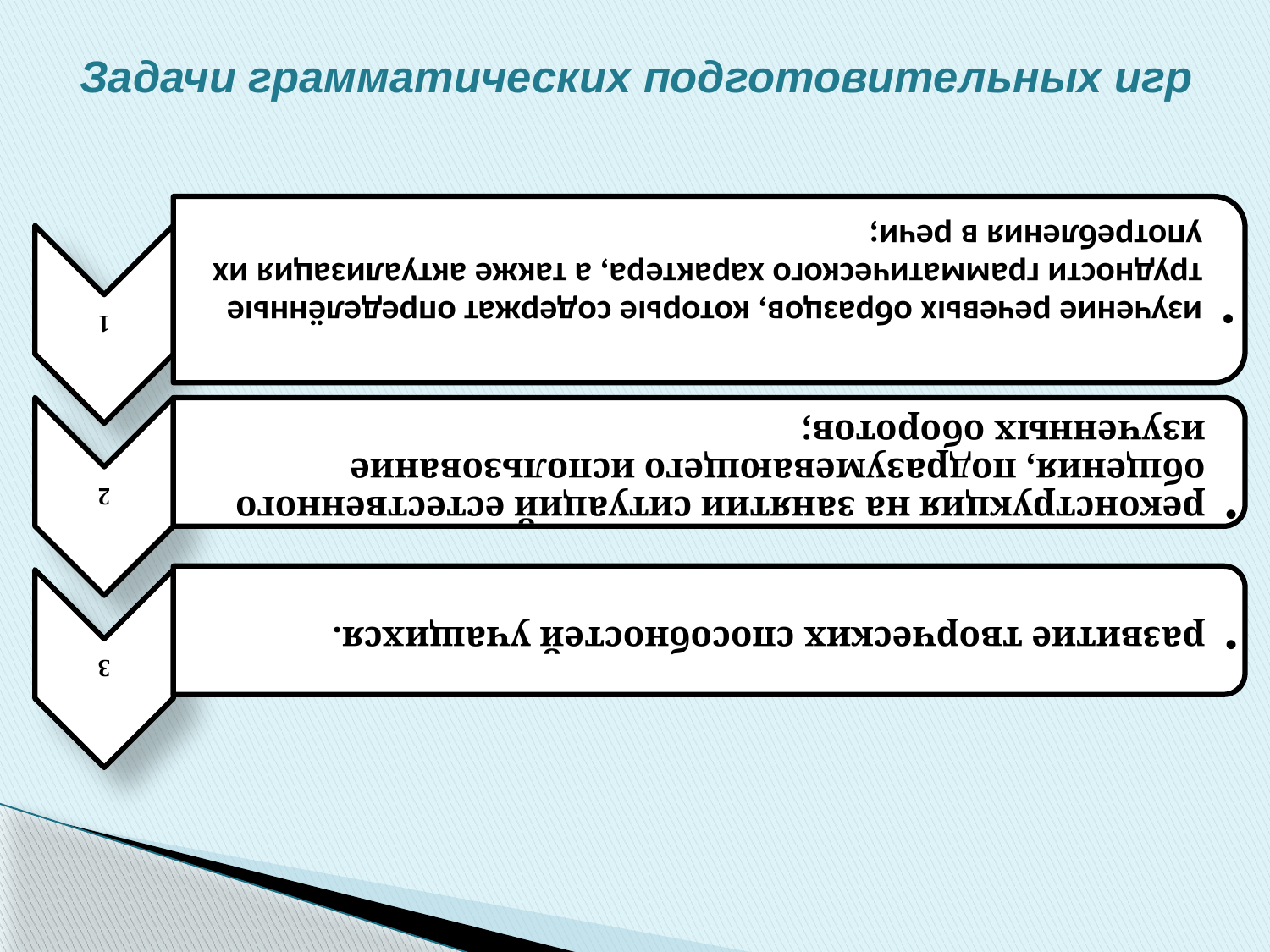

# Задачи грамматических подготовительных игр
1

изучение речевых образцов, которые содержат определённые трудности грамматического характера, а также актуализация их употребления в речи;
2
реконструкция на занятии ситуаций естественного общения, подразумевающего использование изученных оборотов;
3
развитие творческих способностей учащихся.